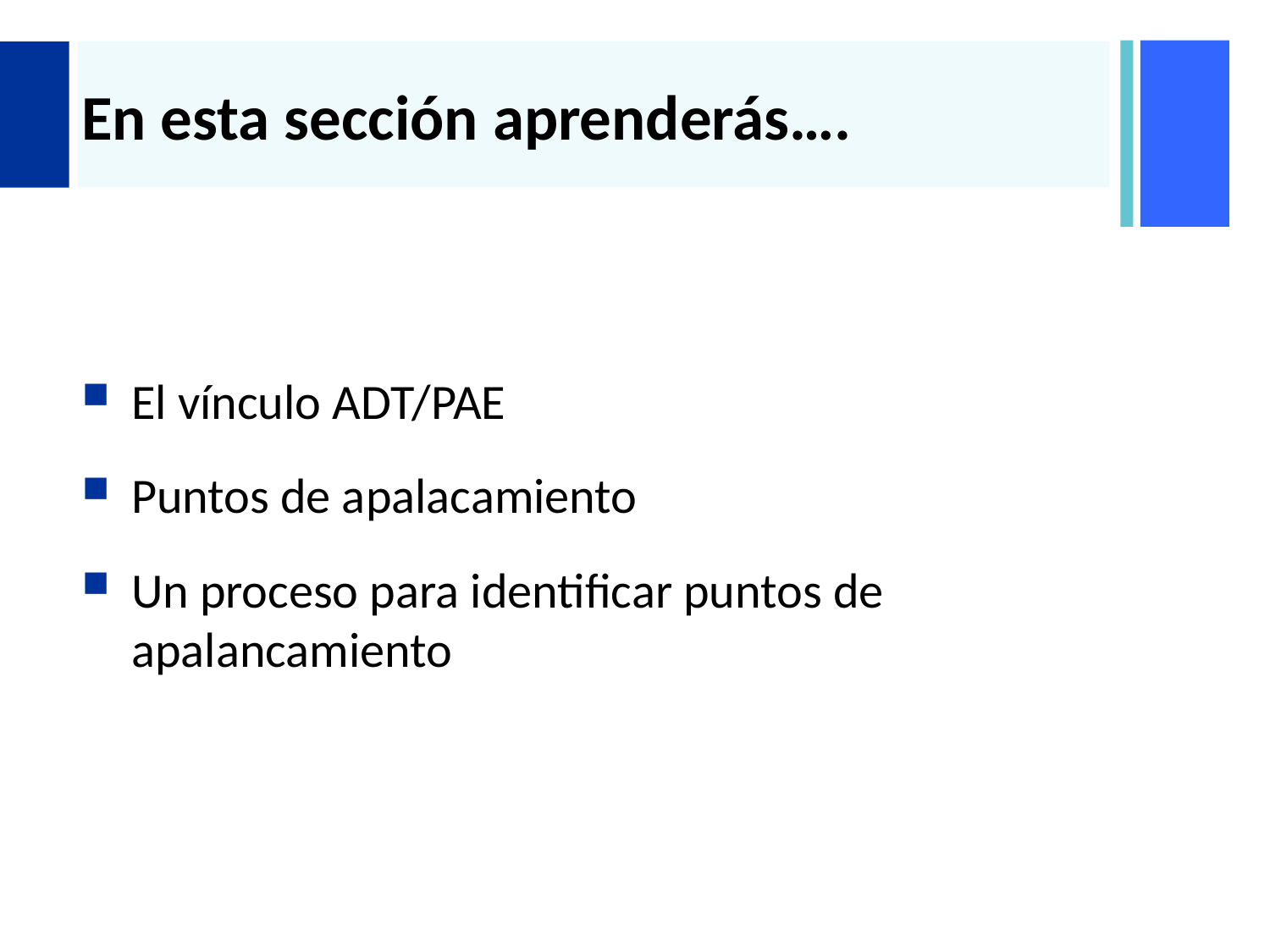

# En esta sección aprenderás….
El vínculo ADT/PAE
Puntos de apalacamiento
Un proceso para identificar puntos de apalancamiento